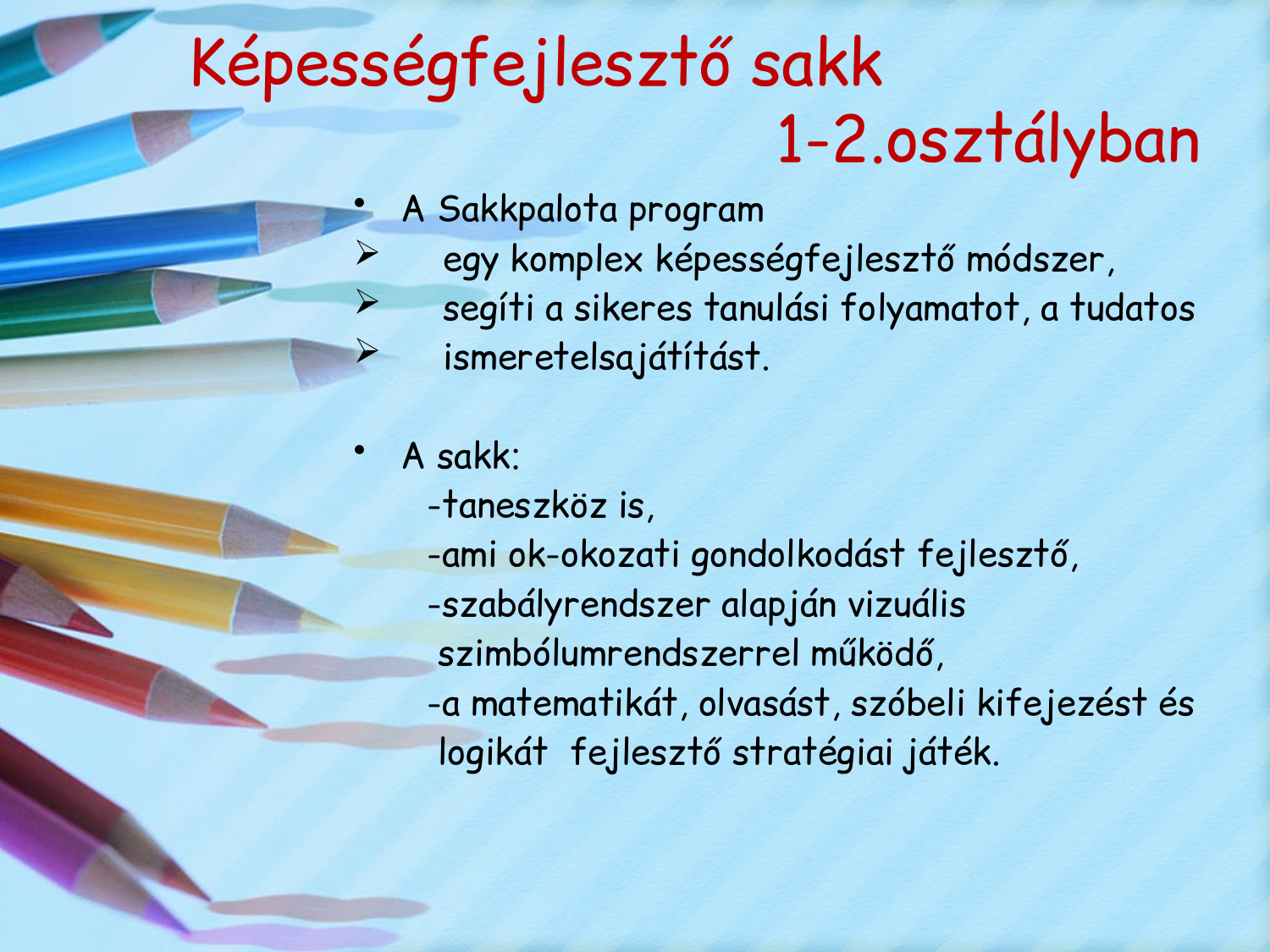

# Képességfejlesztő sakk 1-2.osztályban
A Sakkpalota program
    egy komplex képességfejlesztő módszer,
    segíti a sikeres tanulási folyamatot, a tudatos
    ismeretelsajátítást.

A sakk:
       -taneszköz is,
       -ami ok-okozati gondolkodást fejlesztő,
       -szabályrendszer alapján vizuális
        szimbólumrendszerrel működő,
       -a matematikát, olvasást, szóbeli kifejezést és
        logikát  fejlesztő stratégiai játék.